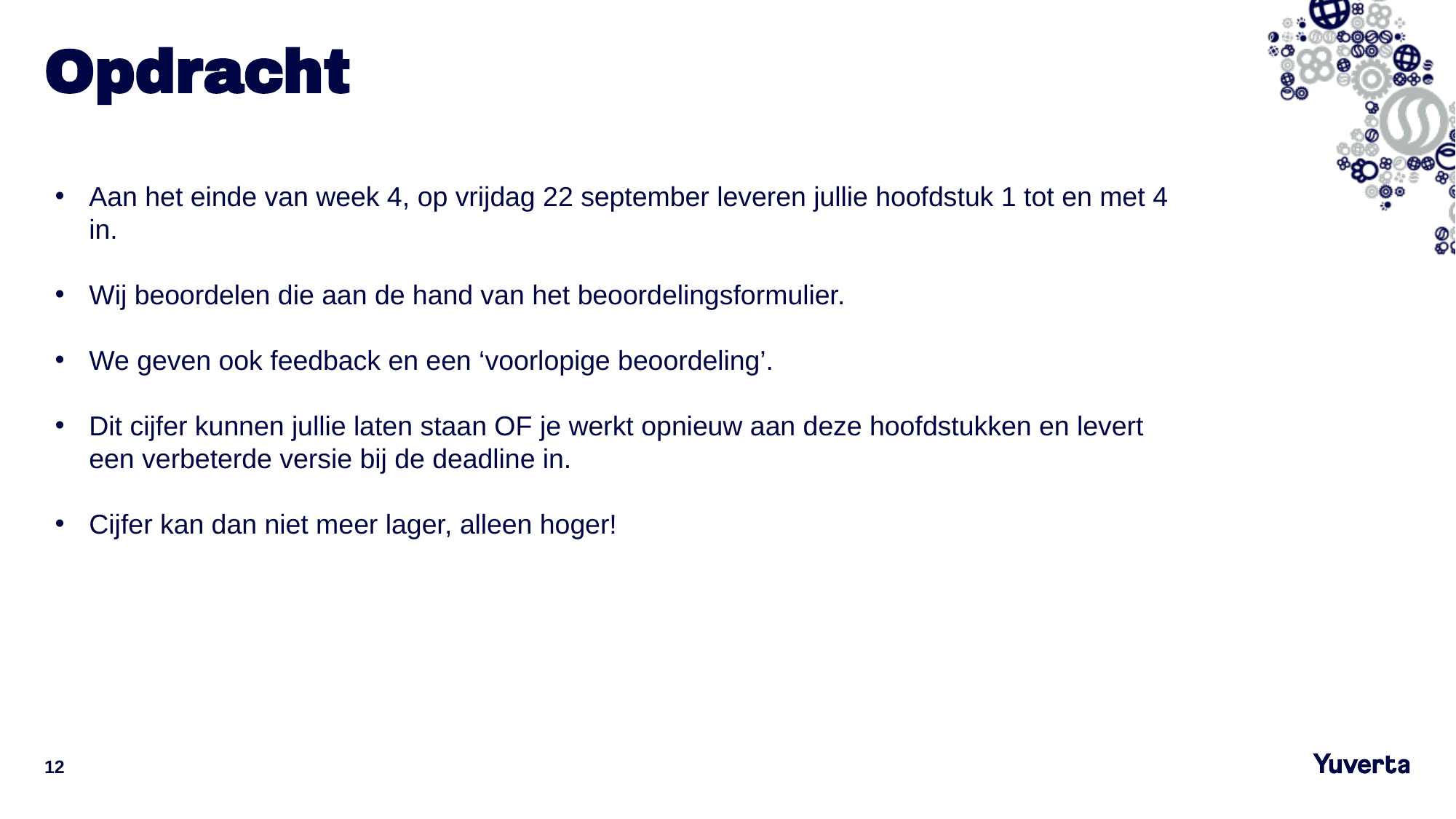

# Opdracht
Aan het einde van week 4, op vrijdag 22 september leveren jullie hoofdstuk 1 tot en met 4 in.

Wij beoordelen die aan de hand van het beoordelingsformulier.

We geven ook feedback en een ‘voorlopige beoordeling’.

Dit cijfer kunnen jullie laten staan OF je werkt opnieuw aan deze hoofdstukken en levert een verbeterde versie bij de deadline in.

Cijfer kan dan niet meer lager, alleen hoger!
12
13-9-2023